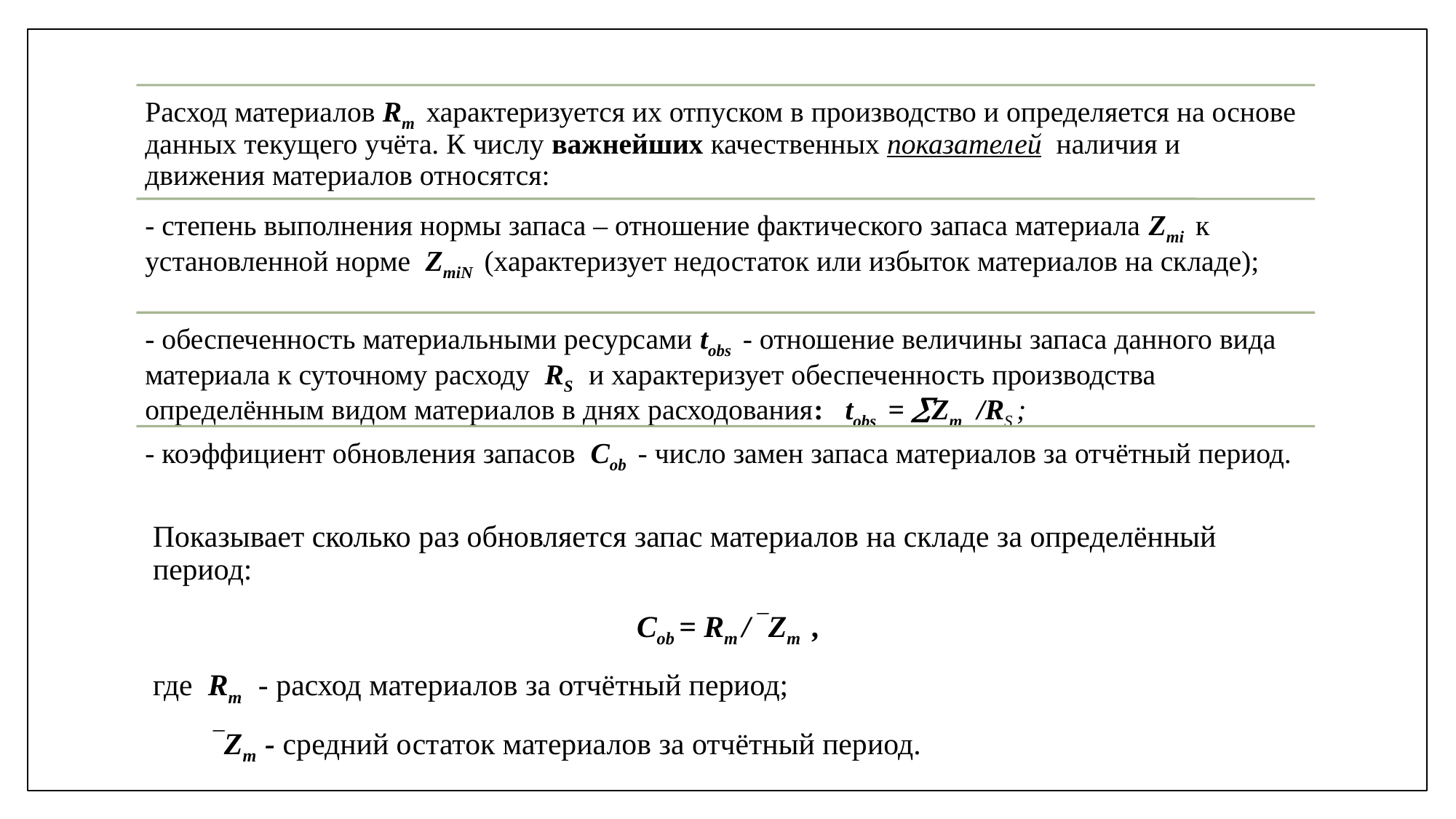

#
Расход материалов Rm  характеризуется их отпуском в производство и определяется на основе данных текущего учёта. К числу важнейших качественных показателей  наличия и движения материалов относятся:
- степень выполнения нормы запаса – отношение фактического запаса материала Zmi  к установленной норме  ZmiN  (характеризует недостаток или избыток материалов на складе);
- обеспеченность материальными ресурсами tobs  - отношение величины запаса данного вида материала к суточному расходу  RS   и характеризует обеспеченность производства определённым видом материалов в днях расходования:   tobs  = ∑Zm  /RS ;
- коэффициент обновления запасов  Cob  - число замен запаса материалов за отчётный период.
Показывает сколько раз обновляется запас материалов на складе за определённый период:
Cob = Rm / ‾Zm  ,
где  Rm   - расход материалов за отчётный период;
        ‾Zm  - средний остаток материалов за отчётный период.